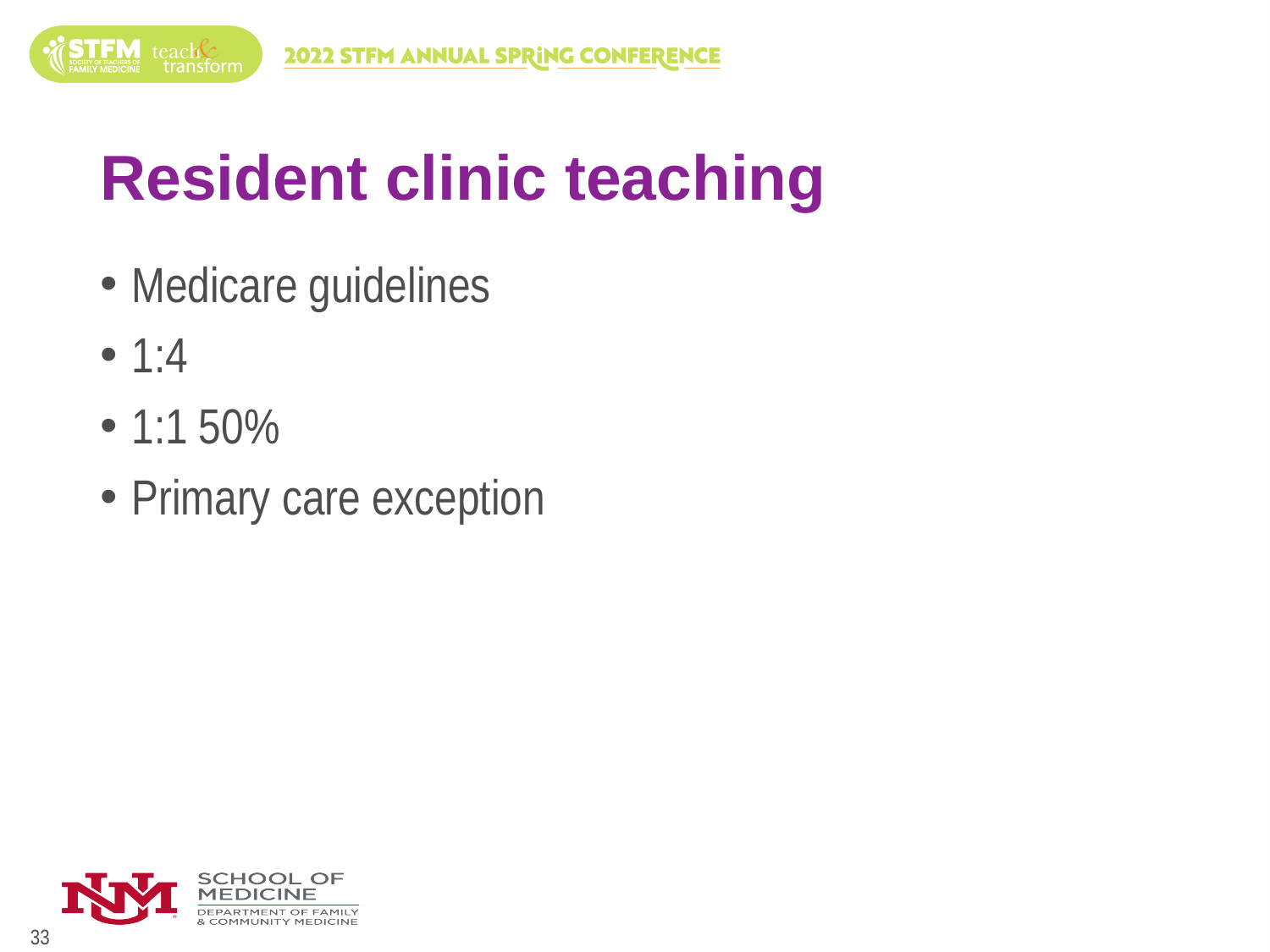

# Resident clinic teaching
Medicare guidelines
1:4
1:1 50%
Primary care exception
33